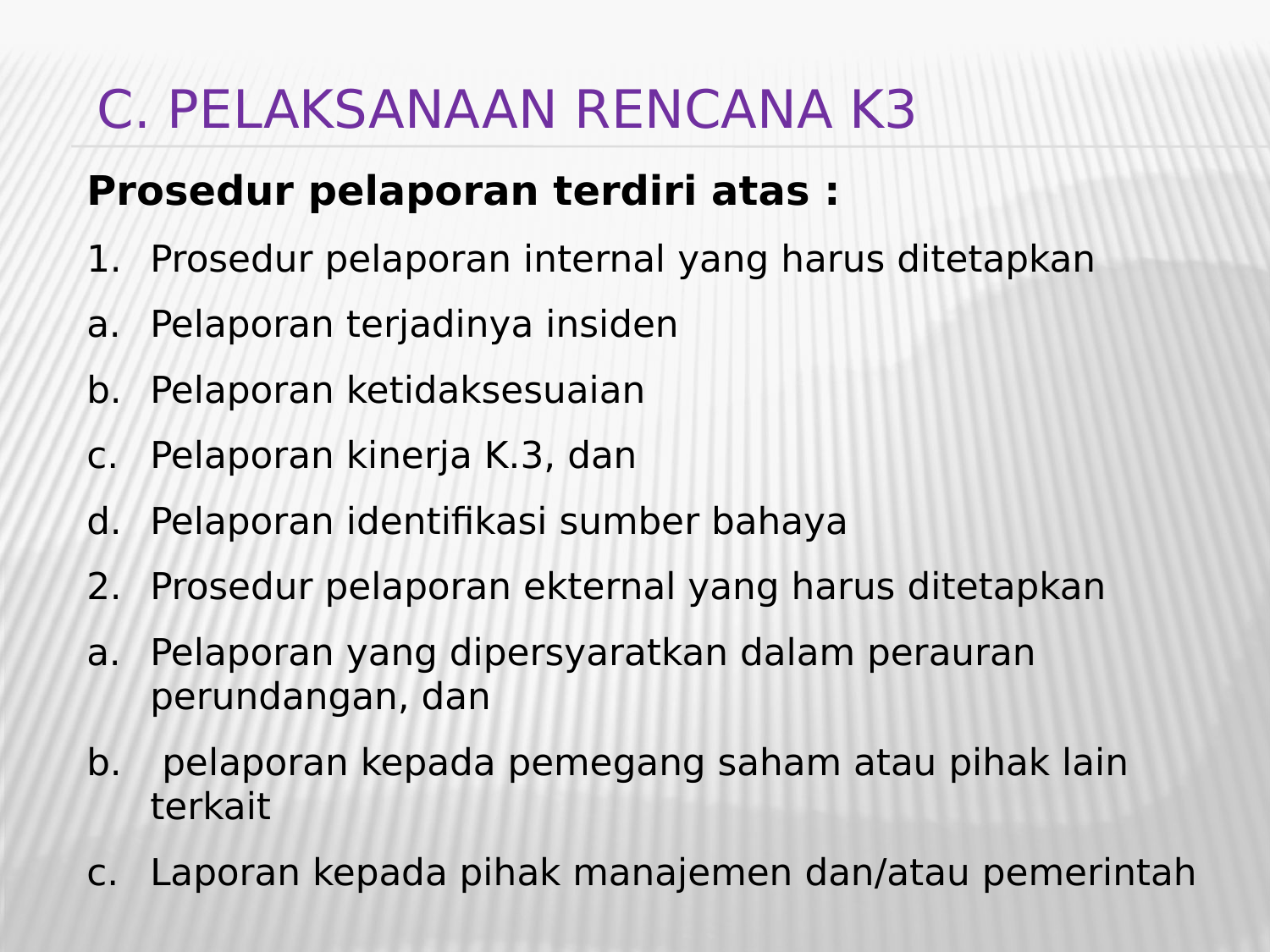

C. PELAKSANAAN RENCANA K3
Prosedur pelaporan terdiri atas :
Prosedur pelaporan internal yang harus ditetapkan
Pelaporan terjadinya insiden
Pelaporan ketidaksesuaian
Pelaporan kinerja K.3, dan
Pelaporan identifikasi sumber bahaya
Prosedur pelaporan ekternal yang harus ditetapkan
Pelaporan yang dipersyaratkan dalam perauran perundangan, dan
 pelaporan kepada pemegang saham atau pihak lain terkait
Laporan kepada pihak manajemen dan/atau pemerintah